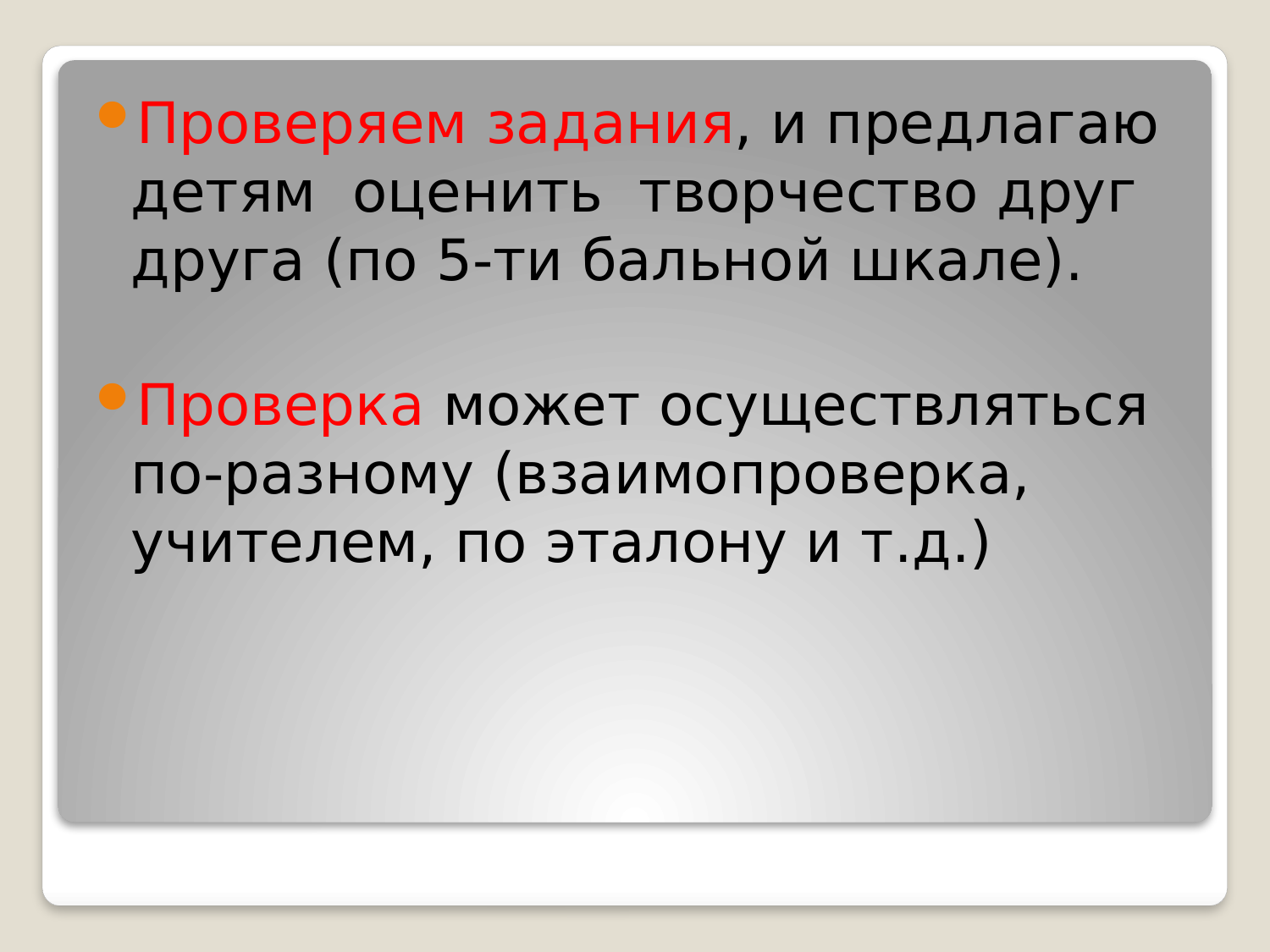

Проверяем задания, и предлагаю детям  оценить  творчество друг друга (по 5-ти бальной шкале).

Проверка может осуществляться по-разному (взаимопроверка, учителем, по эталону и т.д.)

#